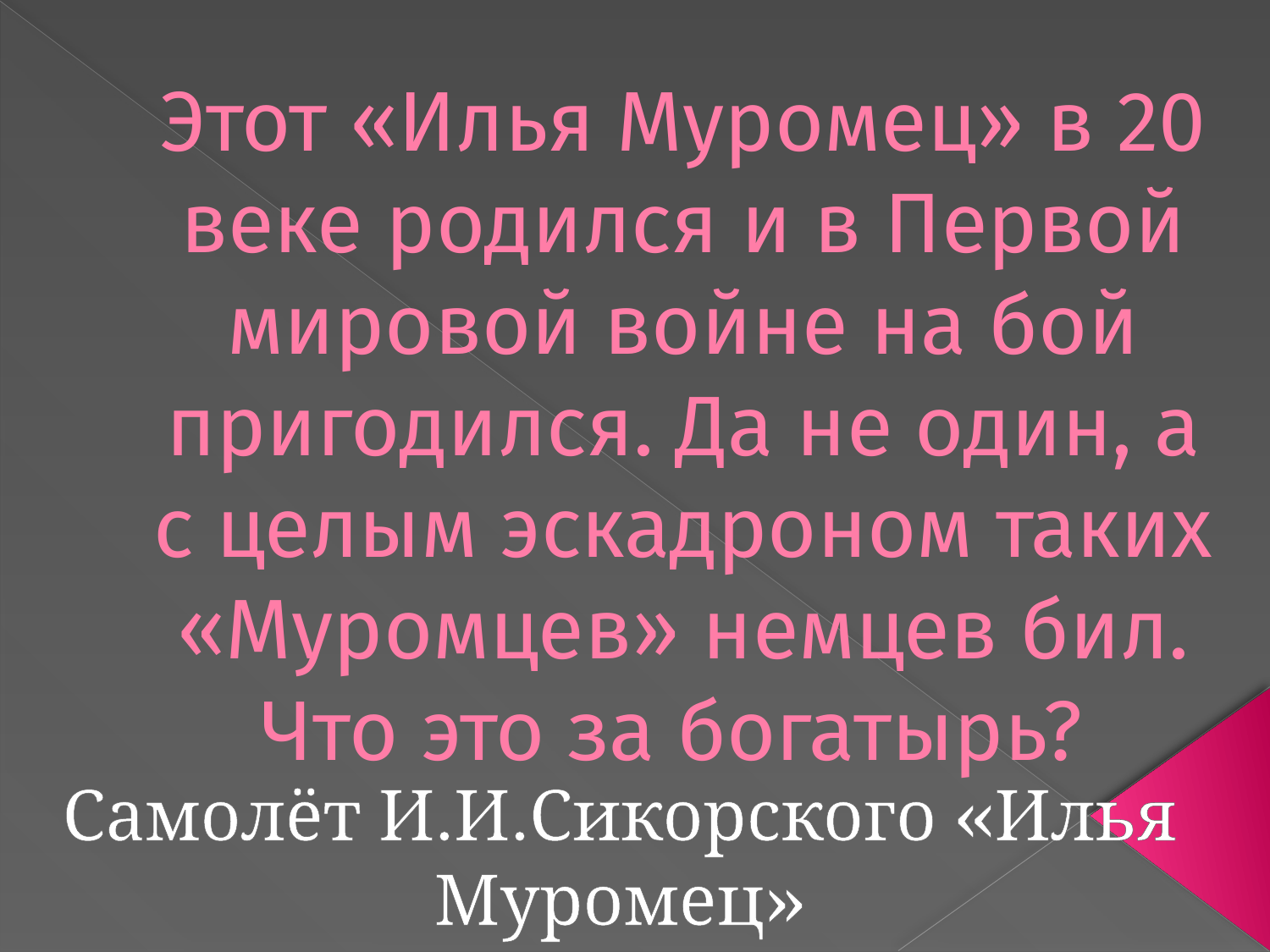

# Этот «Илья Муромец» в 20 веке родился и в Первой мировой войне на бой пригодился. Да не один, а с целым эскадроном таких «Муромцев» немцев бил. Что это за богатырь?
Самолёт И.И.Сикорского «Илья Муромец»